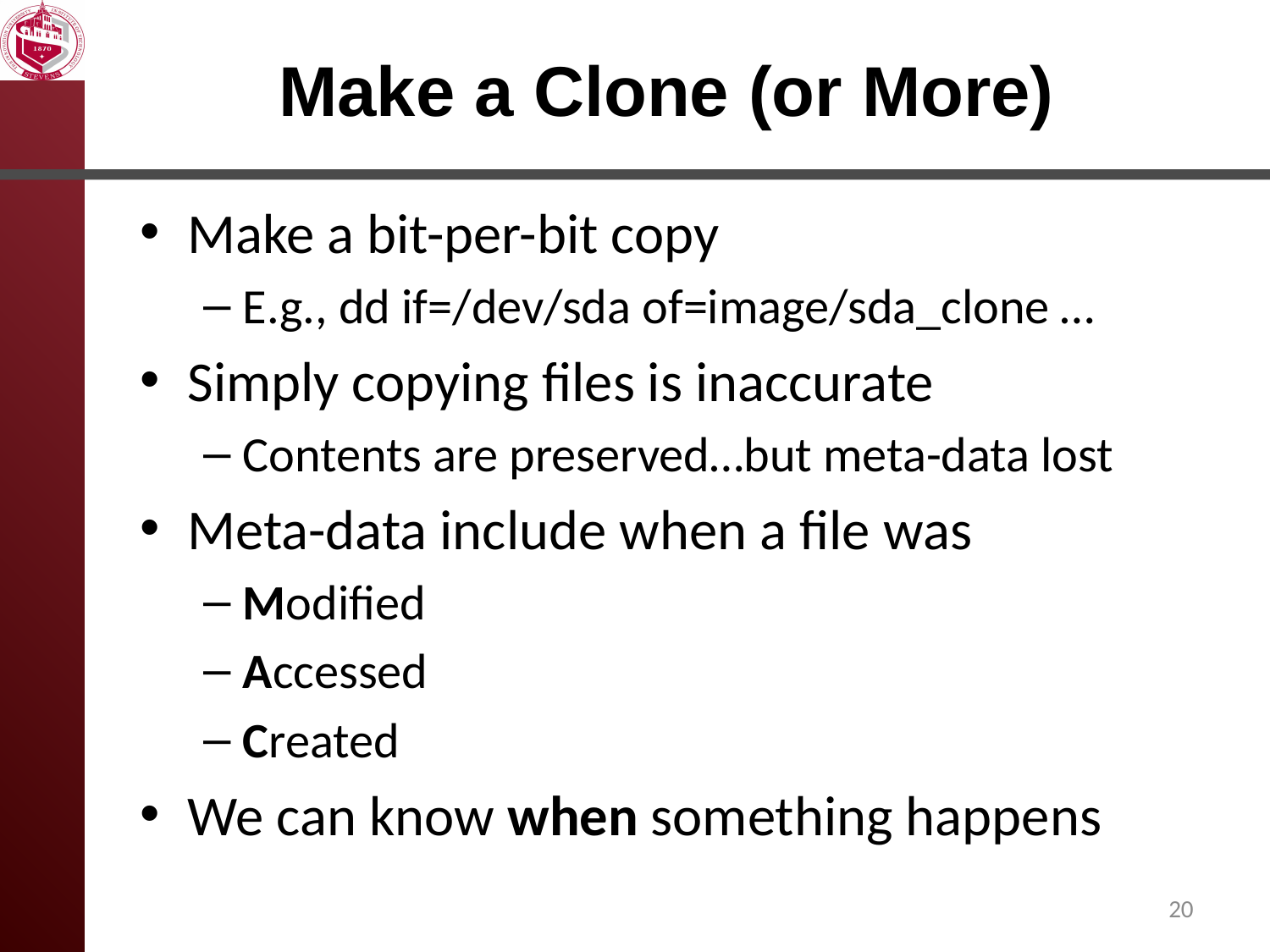

# Make a Clone (or More)
Make a bit-per-bit copy
E.g., dd if=/dev/sda of=image/sda_clone …
Simply copying files is inaccurate
Contents are preserved…but meta-data lost
Meta-data include when a file was
Modified
Accessed
Created
We can know when something happens

20